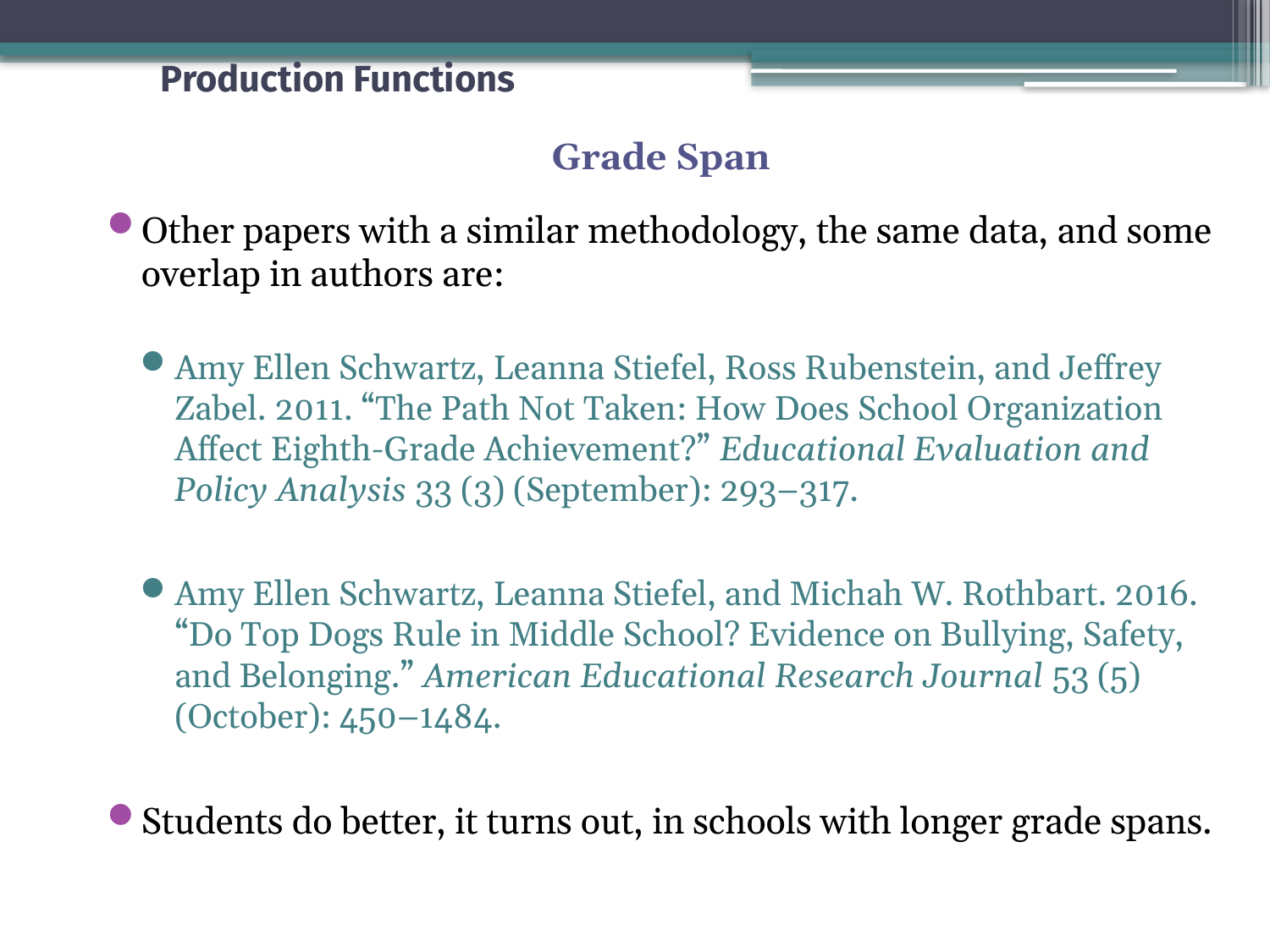

# Production Functions
Grade Span

Other papers with a similar methodology, the same data, and some overlap in authors are:

Amy Ellen Schwartz, Leanna Stiefel, Ross Rubenstein, and Jeffrey Zabel. 2011. “The Path Not Taken: How Does School Organization Affect Eighth-Grade Achievement?” Educational Evaluation and Policy Analysis 33 (3) (September): 293–317.

Amy Ellen Schwartz, Leanna Stiefel, and Michah W. Rothbart. 2016. “Do Top Dogs Rule in Middle School? Evidence on Bullying, Safety, and Belonging.” American Educational Research Journal 53 (5) (October): 450–1484.

Students do better, it turns out, in schools with longer grade spans.